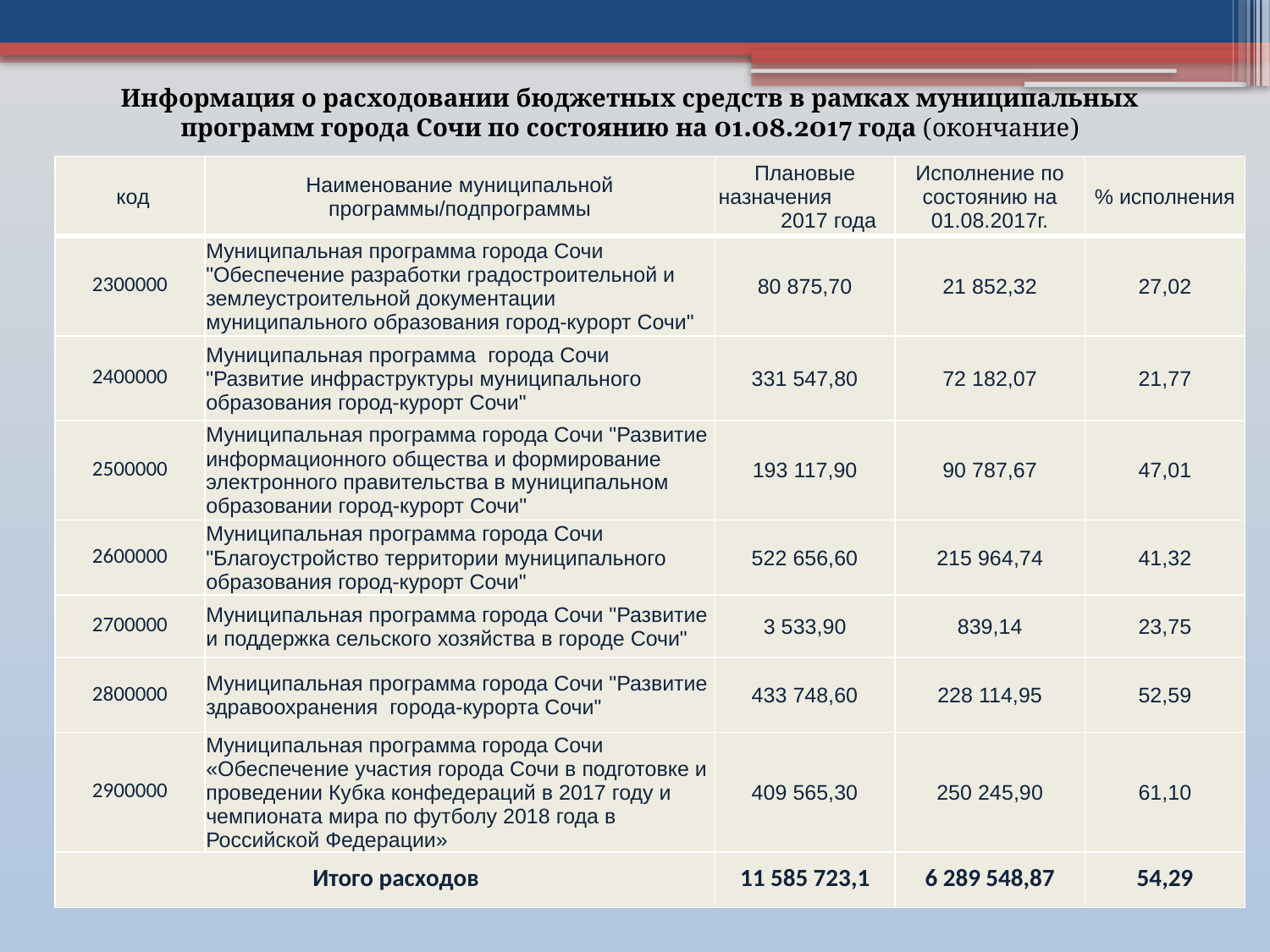

Информация о расходовании бюджетных средств в рамках муниципальных программ города Сочи по состоянию на 01.08.2017 года (окончание)
| код | Наименование муниципальной программы/подпрограммы | Плановые назначения 2017 года | Исполнение по состоянию на 01.08.2017г. | % исполнения |
| --- | --- | --- | --- | --- |
| 2300000 | Муниципальная программа города Сочи "Обеспечение разработки градостроительной и землеустроительной документации муниципального образования город-курорт Сочи" | 80 875,70 | 21 852,32 | 27,02 |
| 2400000 | Муниципальная программа города Сочи "Развитие инфраструктуры муниципального образования город-курорт Сочи" | 331 547,80 | 72 182,07 | 21,77 |
| 2500000 | Муниципальная программа города Сочи "Развитие информационного общества и формирование электронного правительства в муниципальном образовании город-курорт Сочи" | 193 117,90 | 90 787,67 | 47,01 |
| 2600000 | Муниципальная программа города Сочи "Благоустройство территории муниципального образования город-курорт Сочи" | 522 656,60 | 215 964,74 | 41,32 |
| 2700000 | Муниципальная программа города Сочи "Развитие и поддержка сельского хозяйства в городе Сочи" | 3 533,90 | 839,14 | 23,75 |
| 2800000 | Муниципальная программа города Сочи "Развитие здравоохранения города-курорта Сочи" | 433 748,60 | 228 114,95 | 52,59 |
| 2900000 | Муниципальная программа города Сочи «Обеспечение участия города Сочи в подготовке и проведении Кубка конфедераций в 2017 году и чемпионата мира по футболу 2018 года в Российской Федерации» | 409 565,30 | 250 245,90 | 61,10 |
| Итого расходов |  | 11 585 723,1 | 6 289 548,87 | 54,29 |